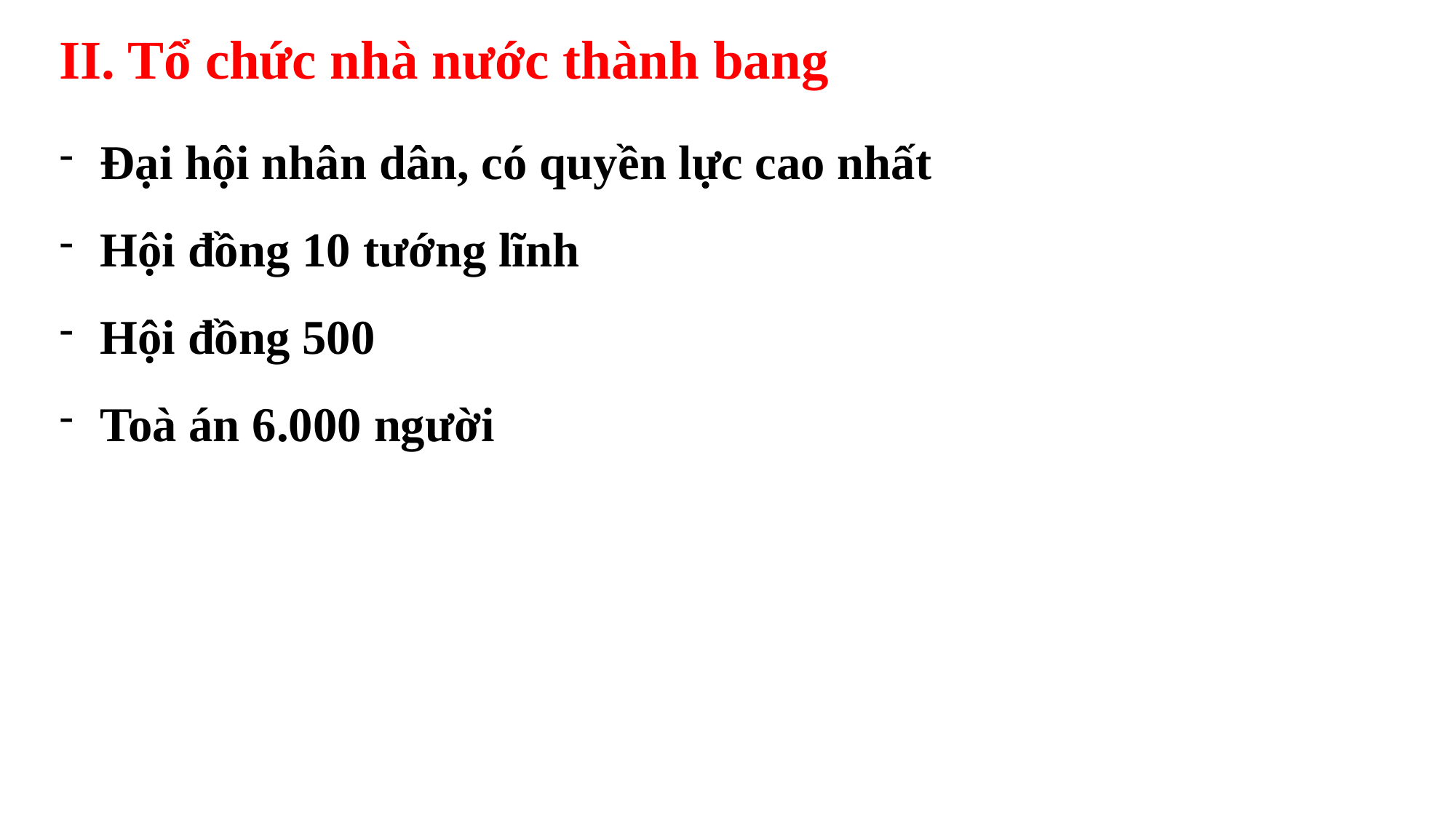

II. Tổ chức nhà nước thành bang
Đại hội nhân dân, có quyền lực cao nhất
Hội đồng 10 tướng lĩnh
Hội đồng 500
Toà án 6.000 người